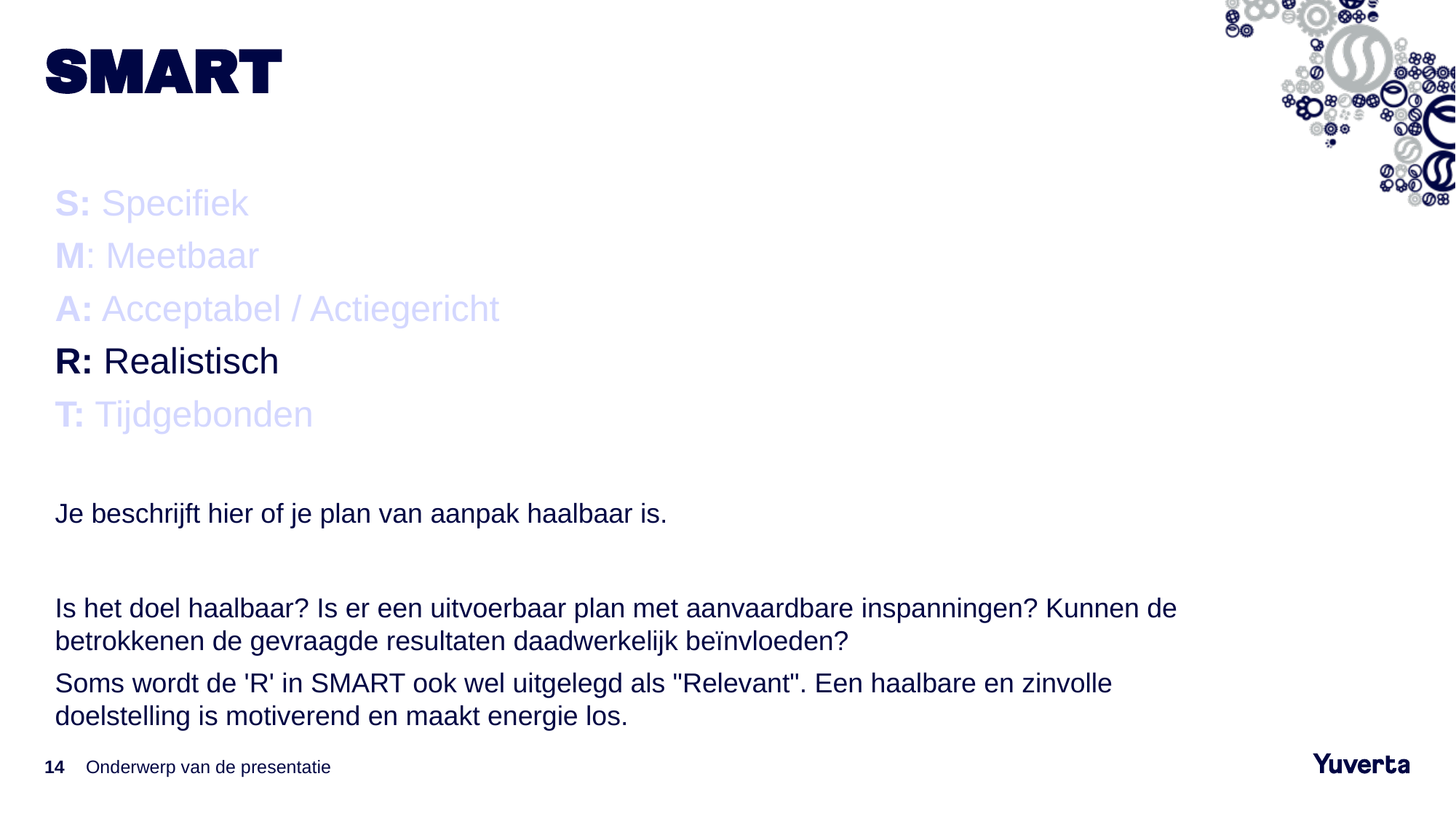

# SMART
S: Specifiek
M: Meetbaar
A: Acceptabel / Actiegericht
R: Realistisch
T: Tijdgebonden

Je beschrijft hier of je plan van aanpak haalbaar is.

Is het doel haalbaar? Is er een uitvoerbaar plan met aanvaardbare inspanningen? Kunnen de betrokkenen de gevraagde resultaten daadwerkelijk beïnvloeden?
Soms wordt de 'R' in SMART ook wel uitgelegd als "Relevant". Een haalbare en zinvolle doelstelling is motiverend en maakt energie los.
14
Onderwerp van de presentatie
18-11-2021